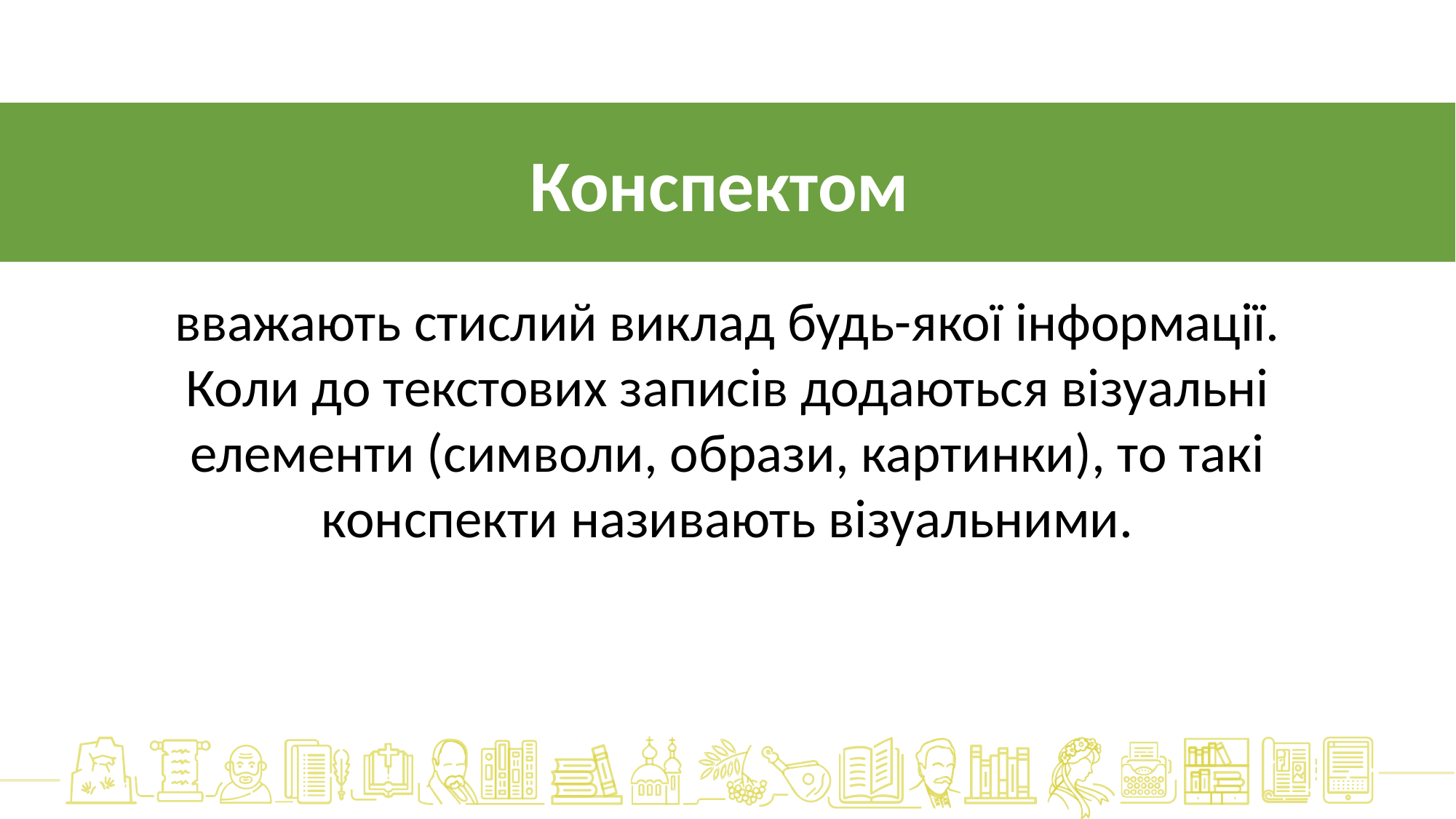

Конспектом
вважають стислий виклад будь-якої інформації. Коли до текстових записів додаються візуальні елементи (символи, образи, картинки), то такі конспекти називають візуальними.